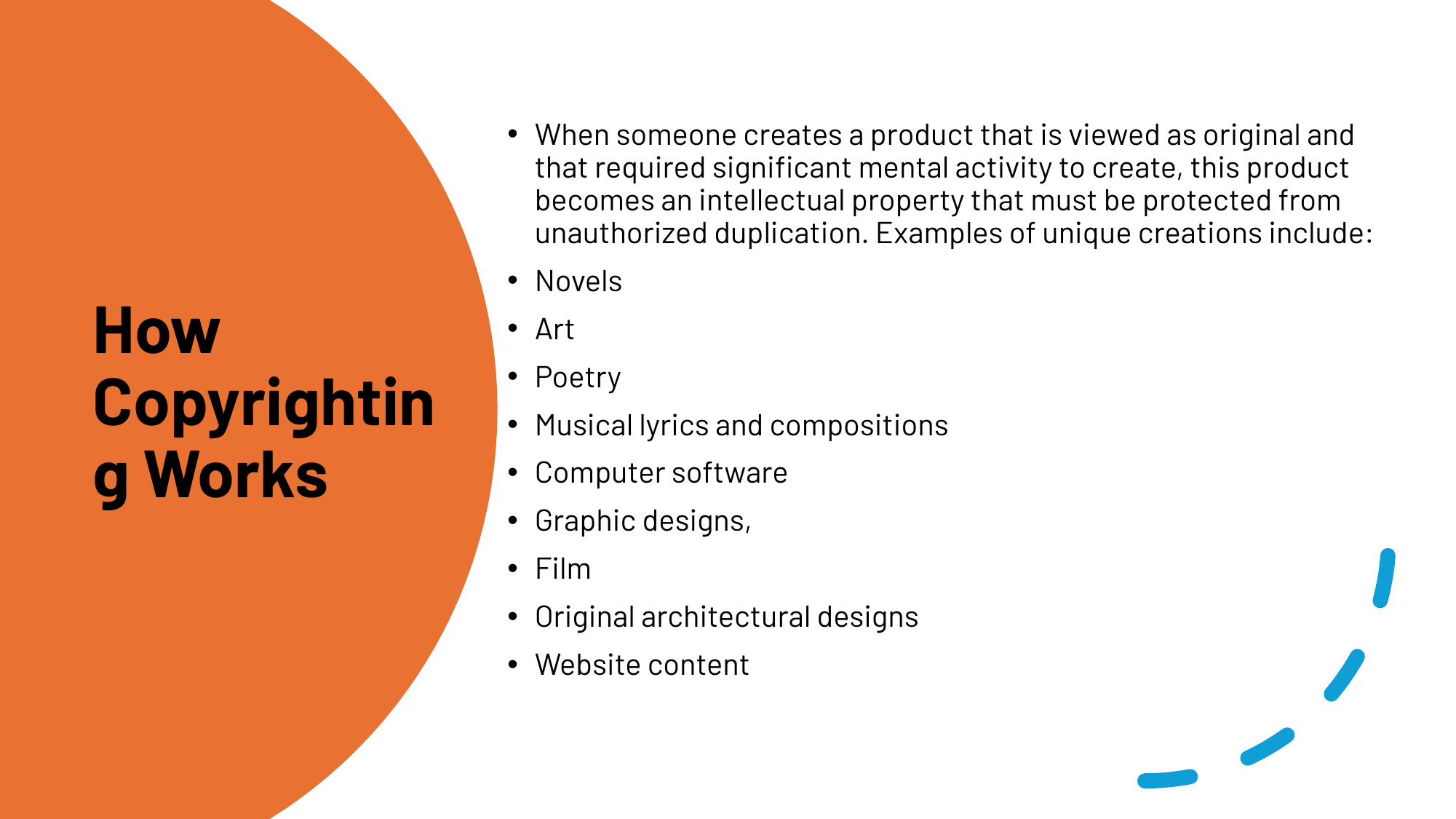

When someone creates a product that is viewed as original and that required significant mental activity to create, this product becomes an intellectual property that must be protected from unauthorized duplication. Examples of unique creations include:
Novels
Art
Poetry
Musical lyrics and compositions
Computer software
Graphic designs,
Film
Original architectural designs
Website content

# How Copyrighting Works